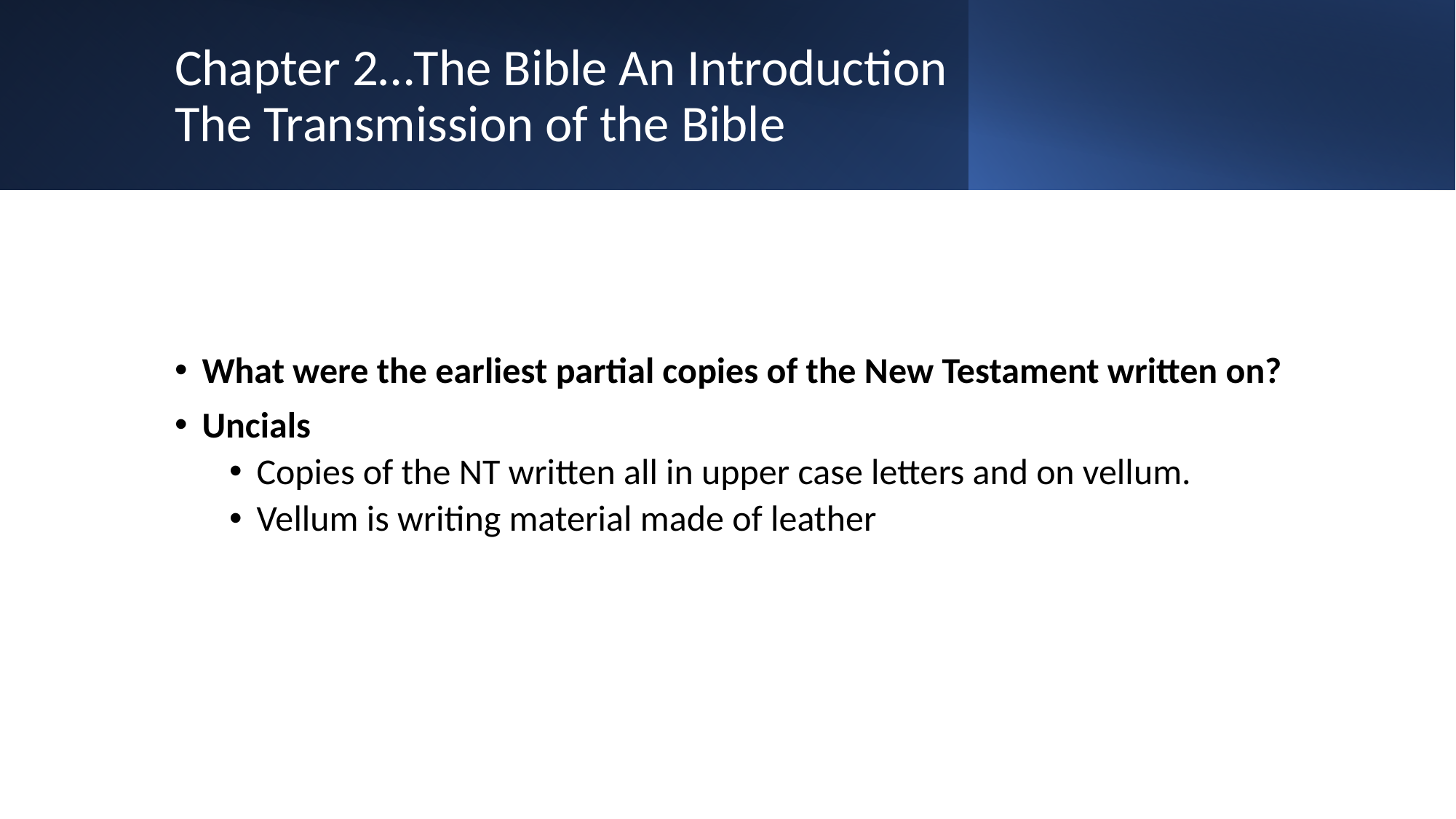

# Chapter 2…The Bible An Introduction The Transmission of the Bible
What were the earliest partial copies of the New Testament written on?
Uncials
Copies of the NT written all in upper case letters and on vellum.
Vellum is writing material made of leather